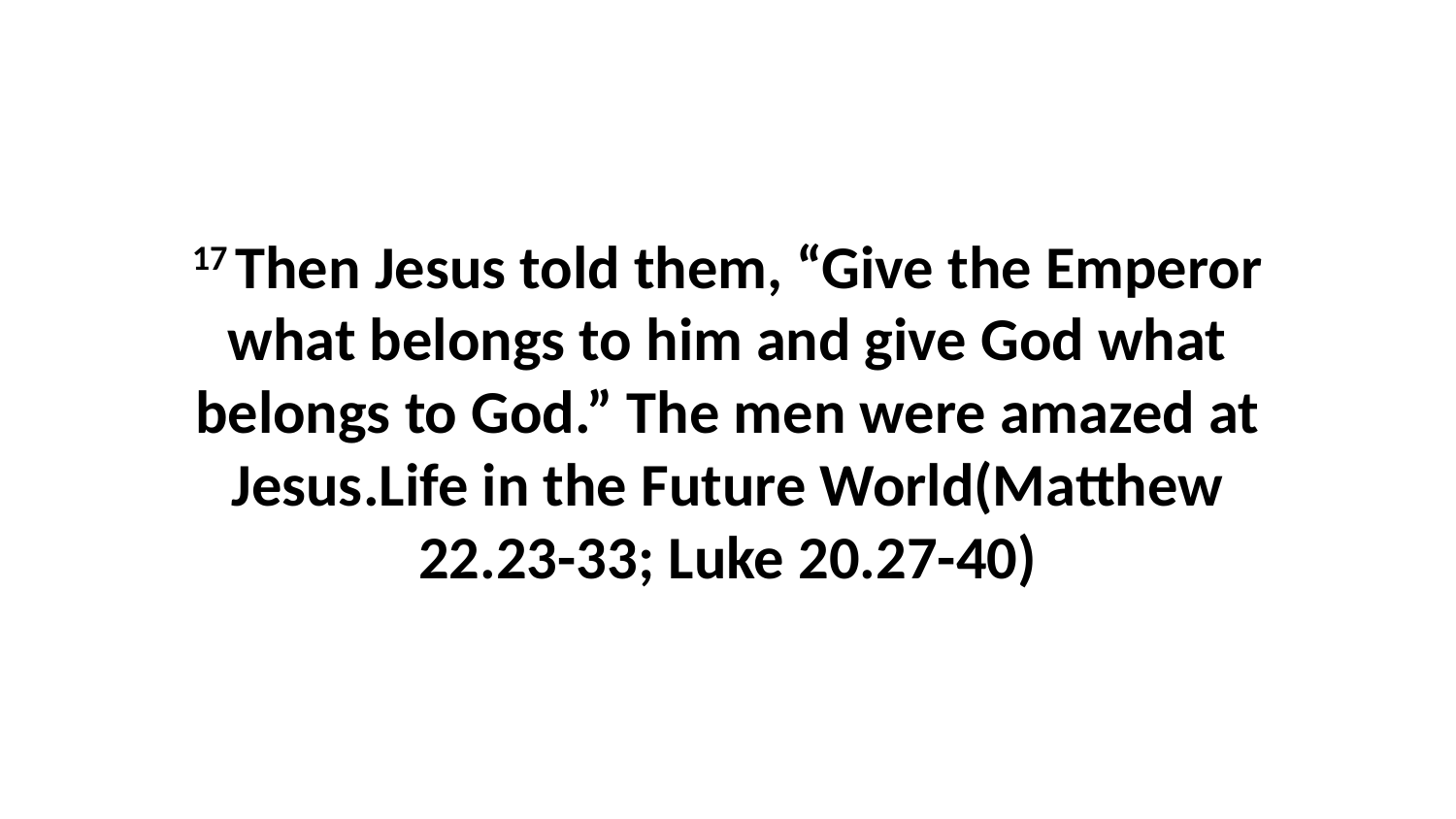

17 Then Jesus told them, “Give the Emperor what belongs to him and give God what belongs to God.” The men were amazed at Jesus.Life in the Future World(Matthew 22.23-33; Luke 20.27-40)